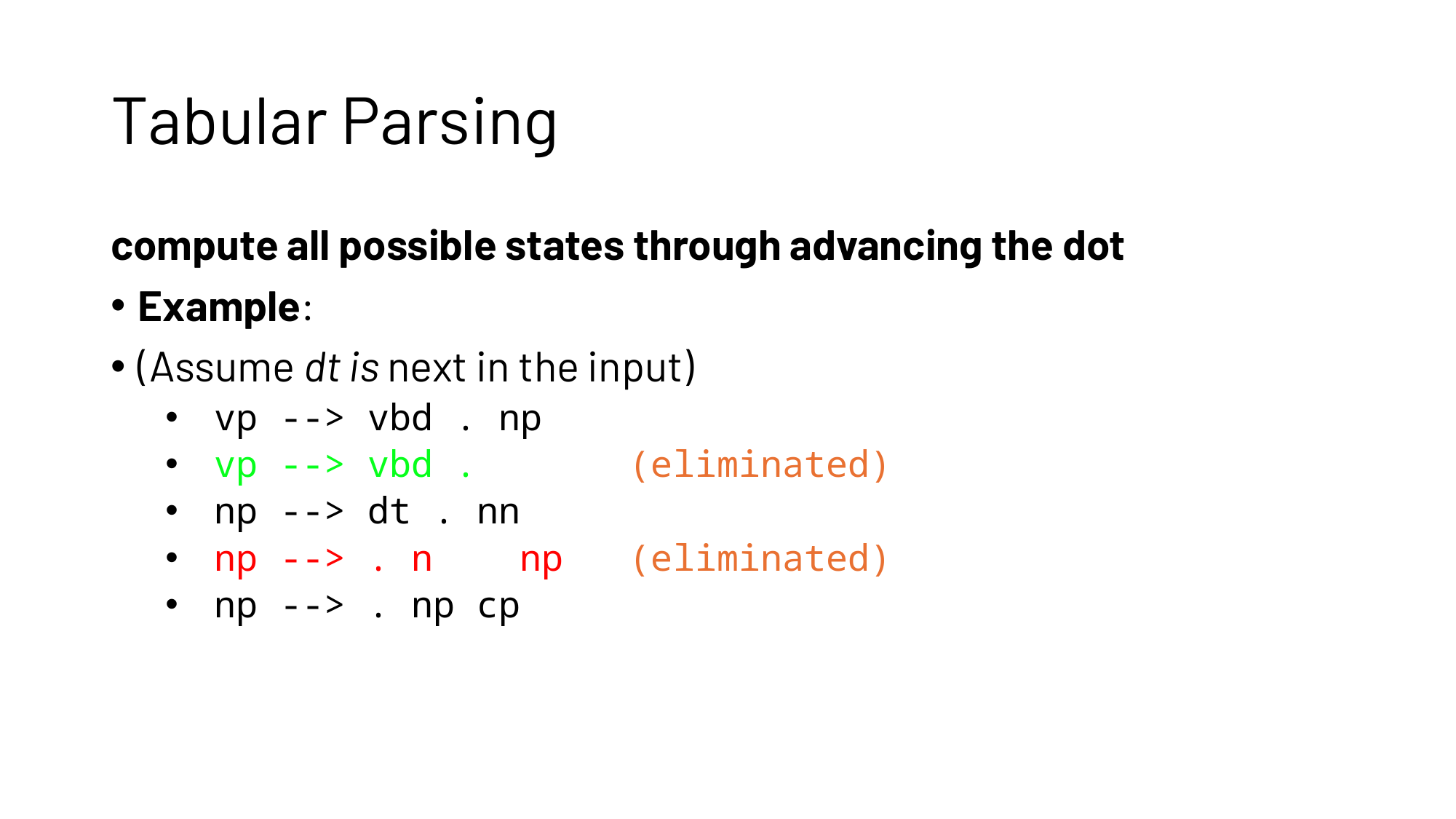

# Tabular Parsing
compute all possible states through advancing the dot
Example:
(Assume dt is next in the input)
 vp --> vbd . np
 vp --> vbd .		(eliminated)
 np --> dt . nn
 np --> . n	np	(eliminated)
 np --> . np cp